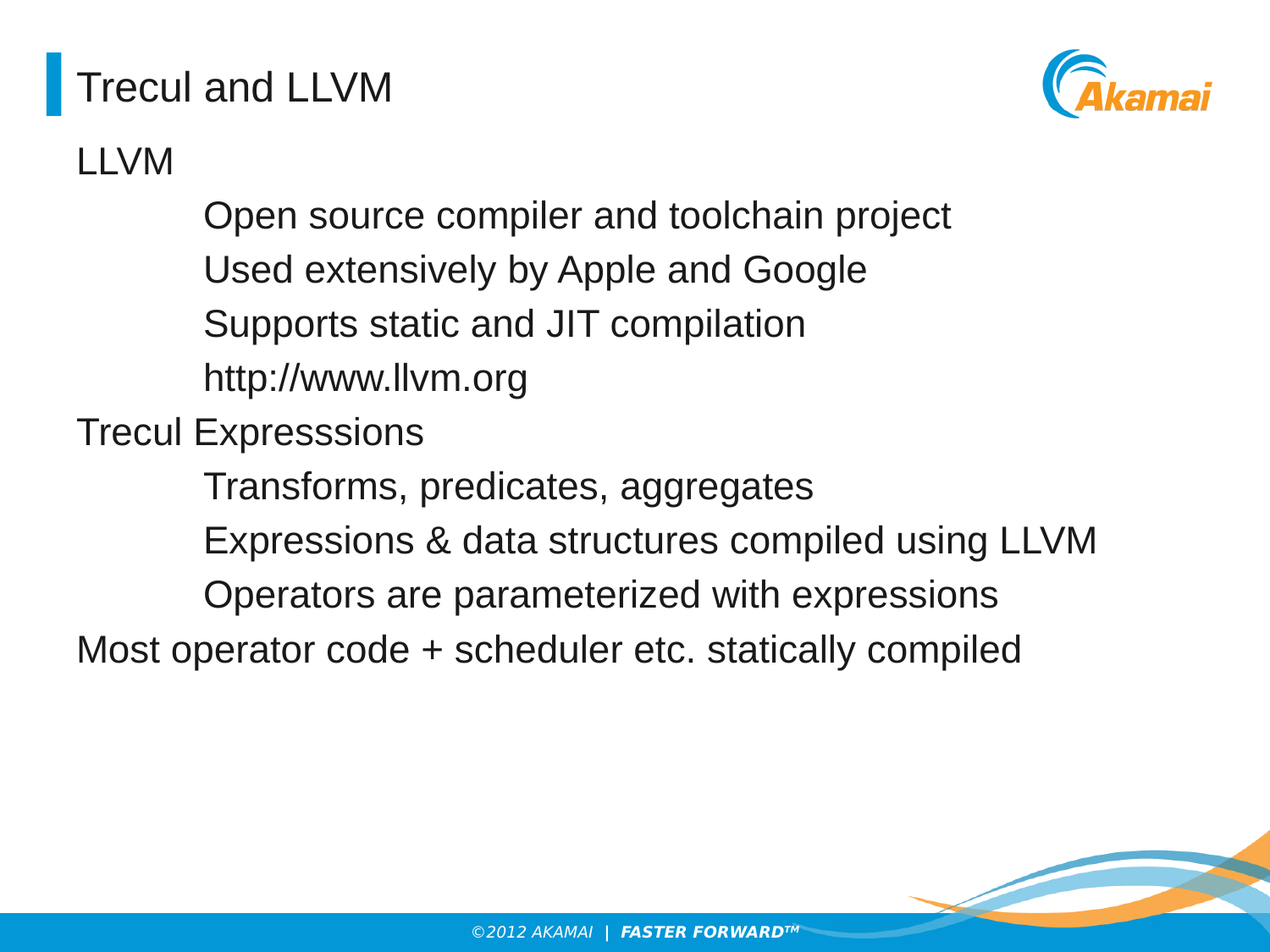

# Trecul and LLVM
LLVM
	Open source compiler and toolchain project
	Used extensively by Apple and Google
	Supports static and JIT compilation
	http://www.llvm.org
Trecul Expresssions
	Transforms, predicates, aggregates
	Expressions & data structures compiled using LLVM
	Operators are parameterized with expressions
Most operator code + scheduler etc. statically compiled